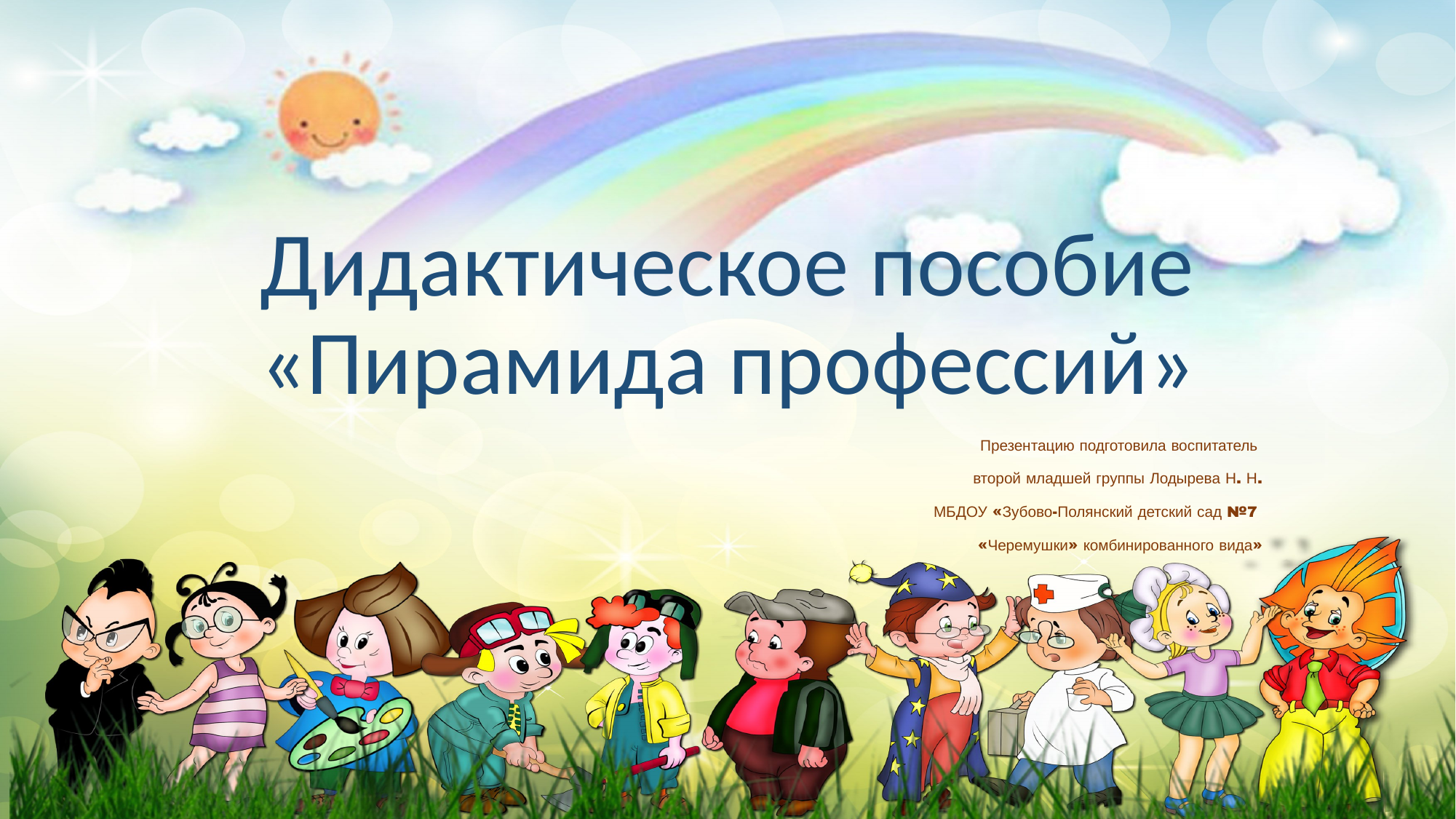

# Дидактическое пособие «Пирамида профессий»
Презентацию подготовила воспитатель
второй младшей группы Лодырева Н. Н.
 МБДОУ «Зубово-Полянский детский сад №7
«Черемушки» комбинированного вида»